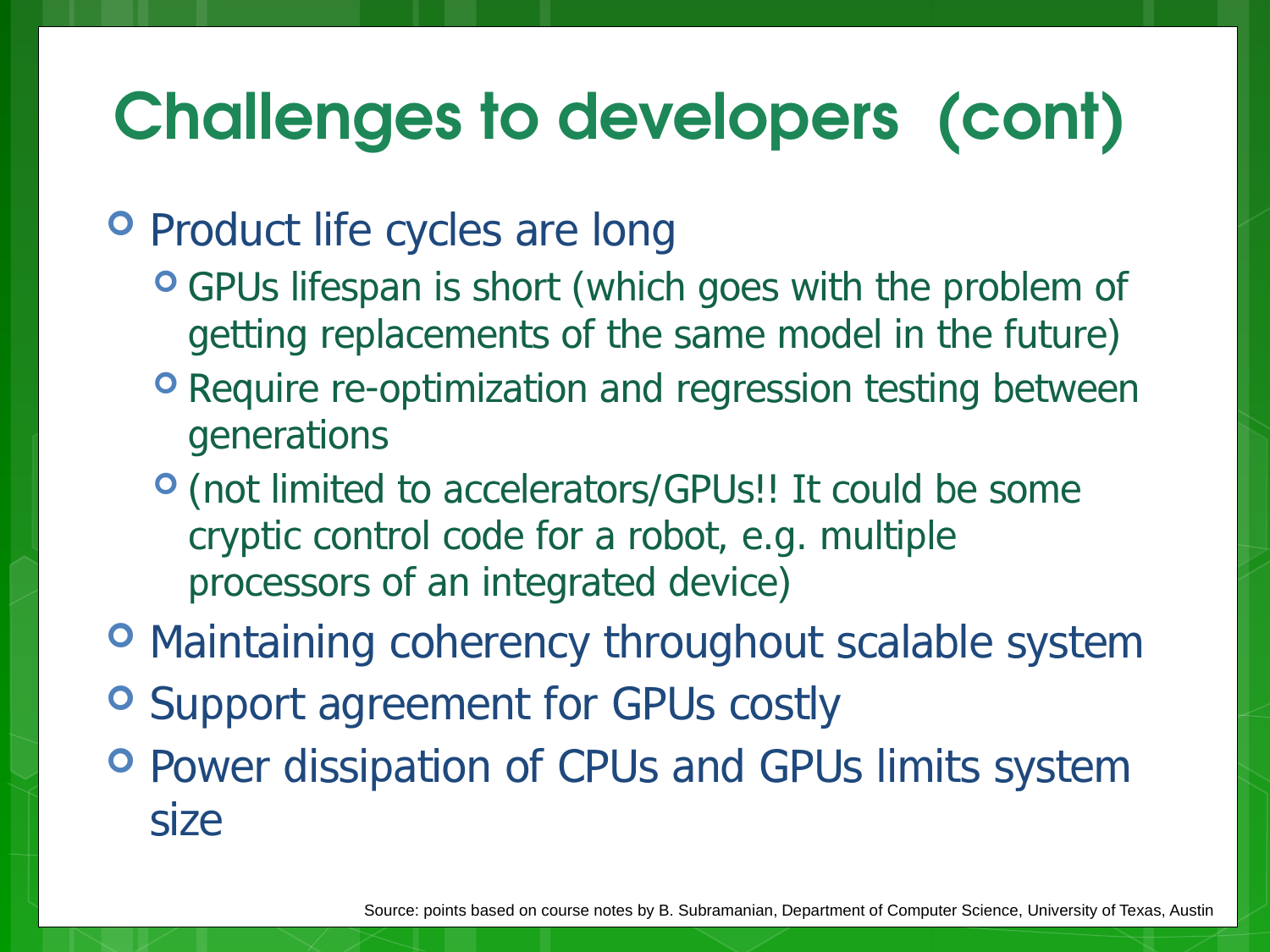

# Challenges to developers  (cont)
Product life cycles are long
GPUs lifespan is short (which goes with the problem of getting replacements of the same model in the future)
Require re-optimization and regression testing between generations
(not limited to accelerators/GPUs!! It could be some cryptic control code for a robot, e.g. multiple processors of an integrated device)
Maintaining coherency throughout scalable system
Support agreement for GPUs costly
Power dissipation of CPUs and GPUs limits system size
Source: points based on course notes by B. Subramanian, Department of Computer Science, University of Texas, Austin